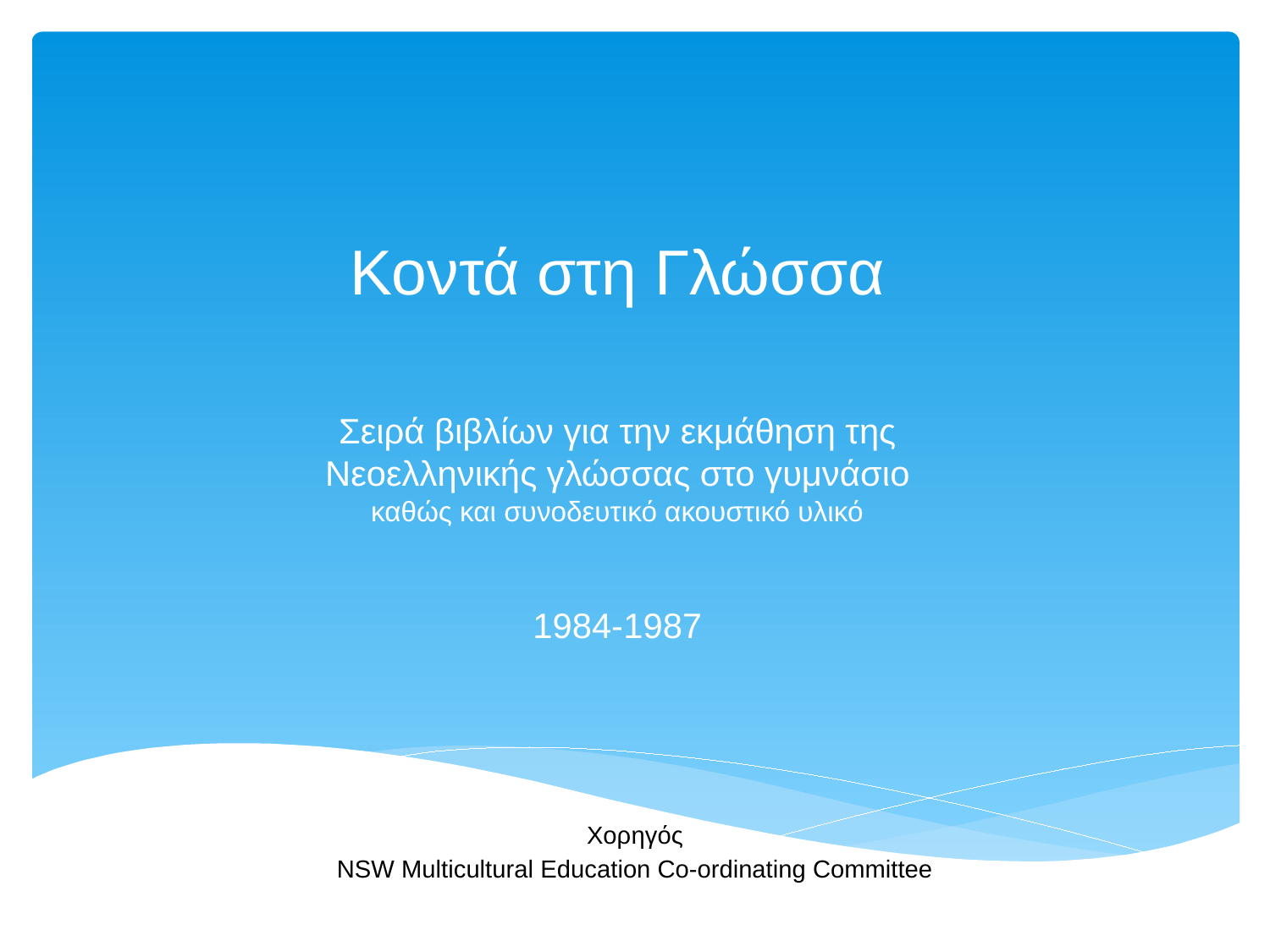

# Κοντά στη Γλώσσα Σειρά βιβλίων για την εκμάθηση της Νεοελληνικής γλώσσας στο γυμνάσιο καθώς και συνοδευτικό ακουστικό υλικό 1984-1987
Χορηγός
NSW Multicultural Education Co-ordinating Committee